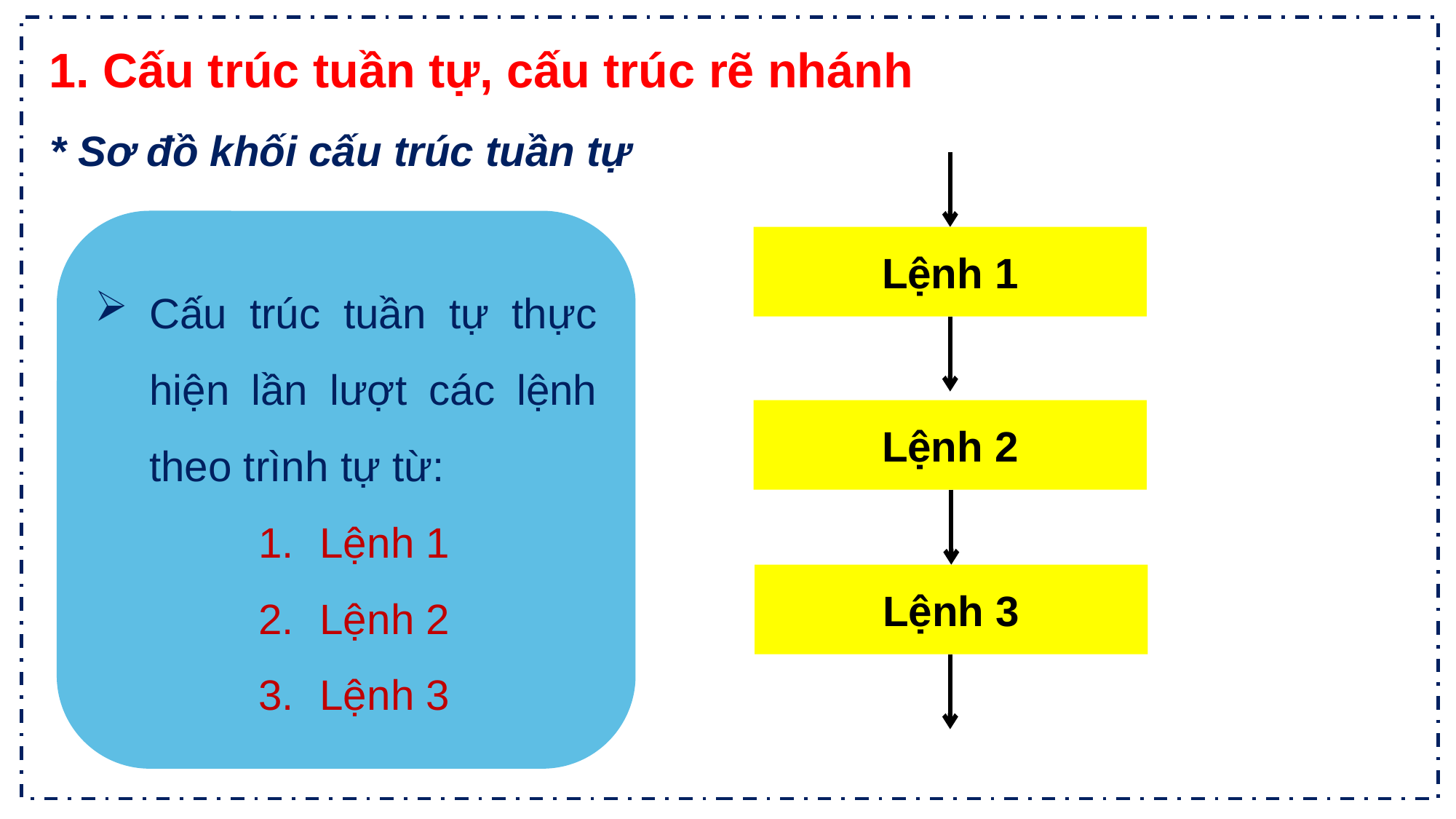

1. Cấu trúc tuần tự, cấu trúc rẽ nhánh
1. Cấu trúc tuần tự, cấu trúc rẽ nhánh
* Sơ đồ khối cấu trúc tuần tự
Cấu trúc tuần tự thực hiện lần lượt các lệnh theo trình tự từ:
Lệnh 1
Lệnh 2
Lệnh 3
Lệnh 1
02
Lệnh 2
Lệnh 3